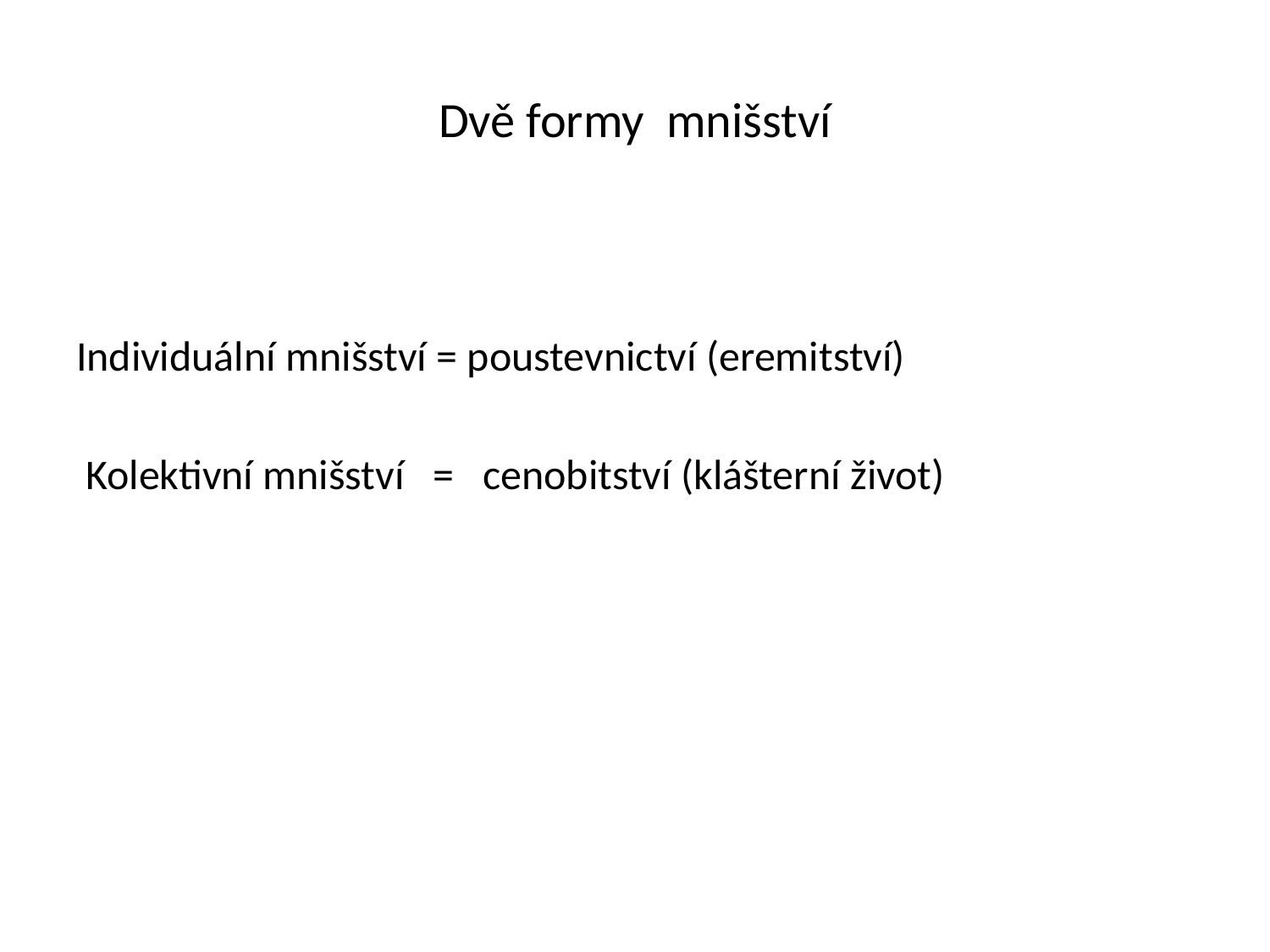

# Dvě formy  mnišství

Individuální mnišství = poustevnictví (eremitství)

 Kolektivní mnišství   =   cenobitství (klášterní život)